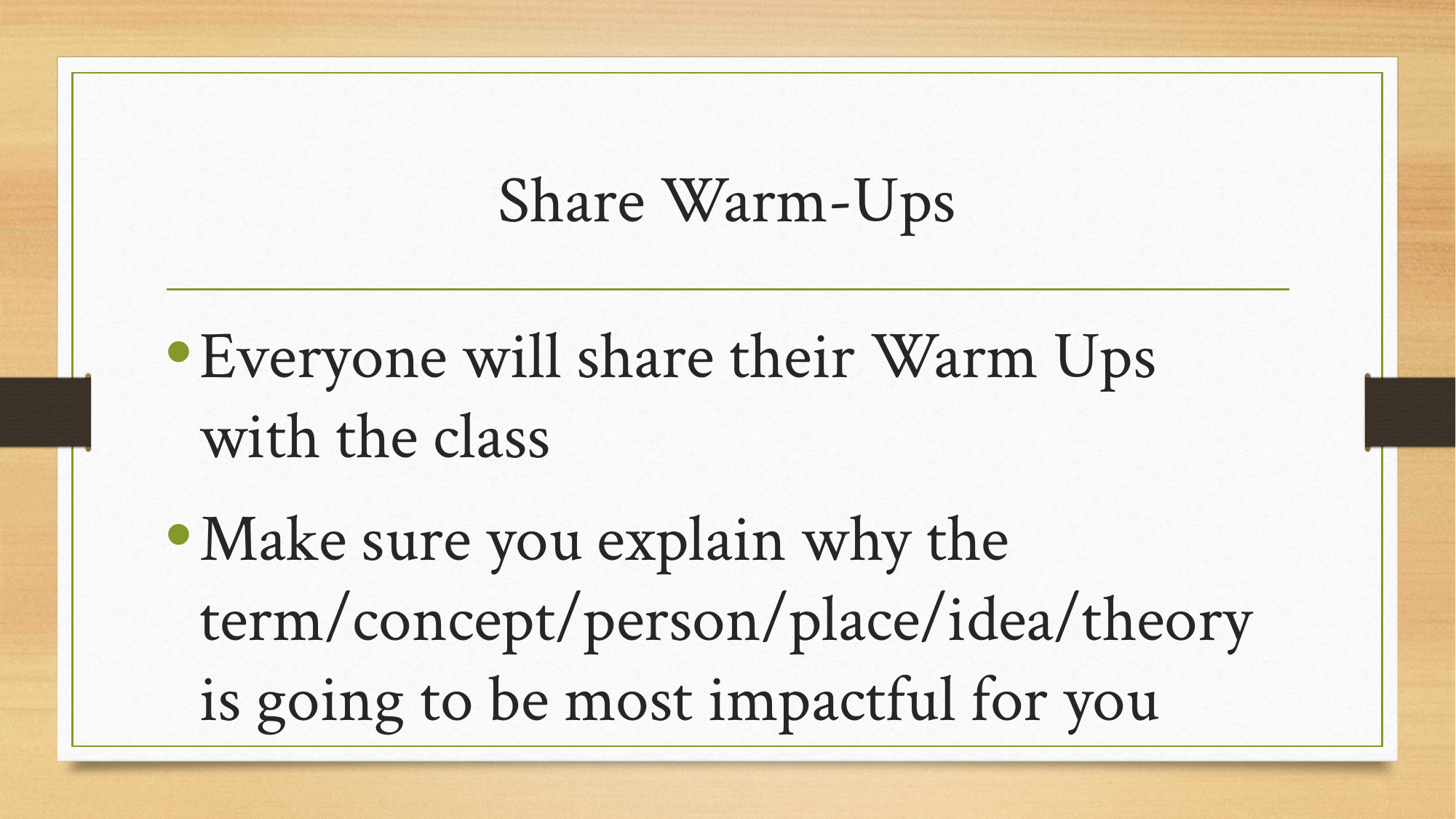

# Share Warm-Ups
Everyone will share their Warm Ups with the class
Make sure you explain why the term/concept/person/place/idea/theory is going to be most impactful for you